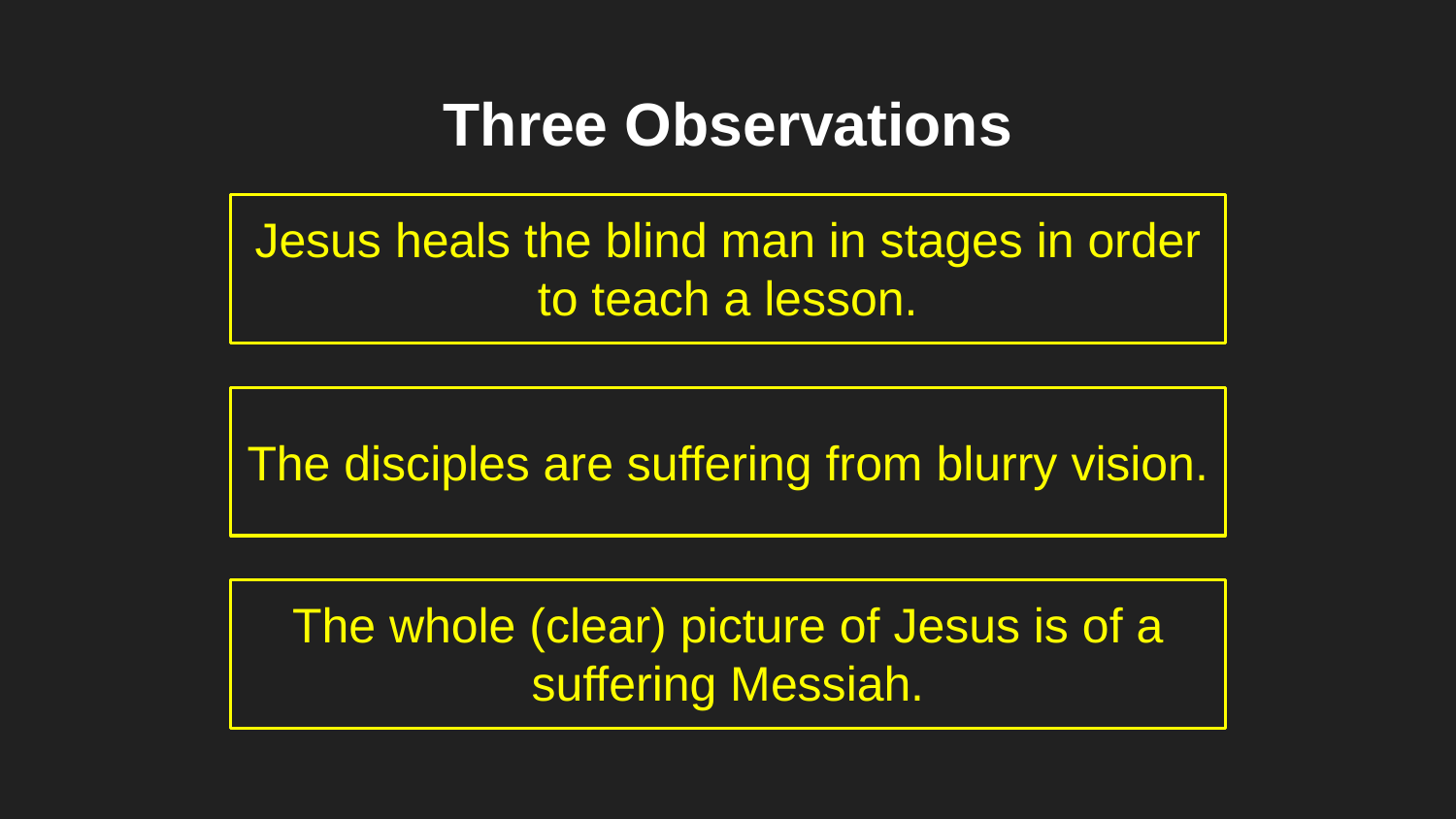

# Three Observations
Jesus heals the blind man in stages in order to teach a lesson.
The disciples are suffering from blurry vision.
The whole (clear) picture of Jesus is of a suffering Messiah.